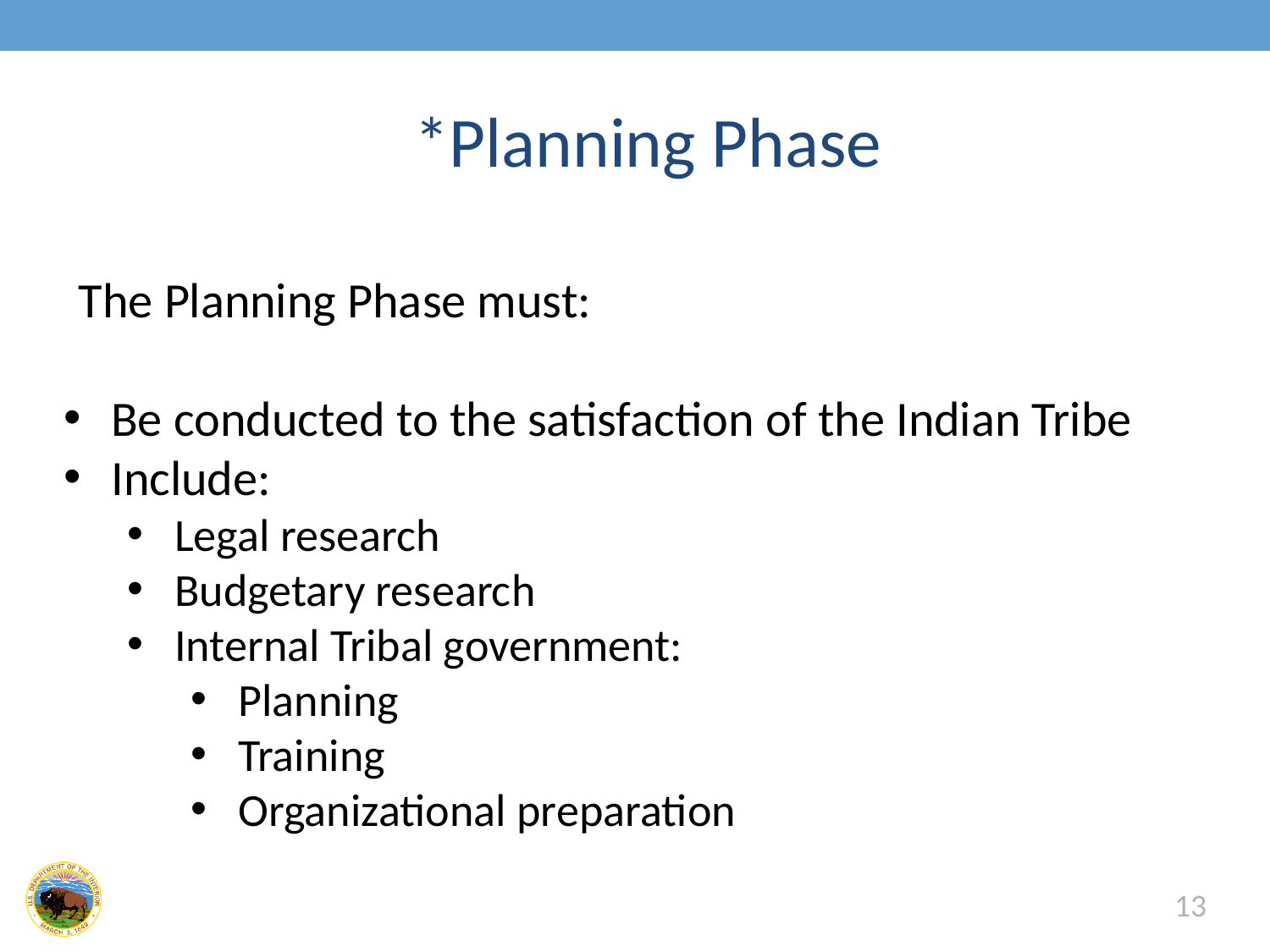

*Planning Phase

The Planning Phase must:

Be conducted to the satisfaction of the Indian Tribe
Include:
Legal research
Budgetary research
Internal Tribal government:
Planning
Training
Organizational preparation
13